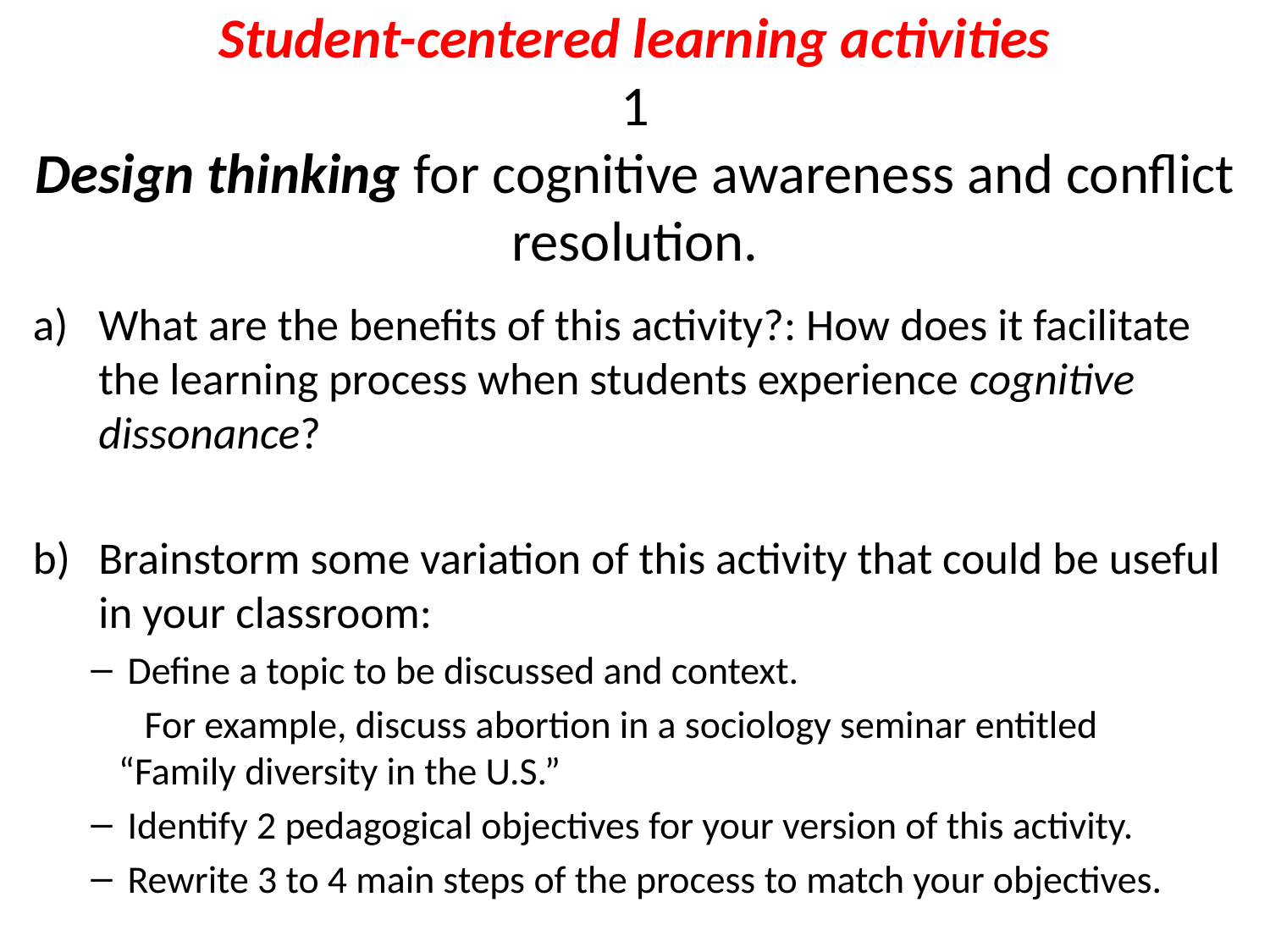

# Student-centered learning activities 1 Design thinking for cognitive awareness and conflict resolution.
What are the benefits of this activity?: How does it facilitate the learning process when students experience cognitive dissonance?

Brainstorm some variation of this activity that could be useful in your classroom:
Define a topic to be discussed and context.
       For example, discuss abortion in a sociology seminar entitled          	     “Family diversity in the U.S.”
Identify 2 pedagogical objectives for your version of this activity.
Rewrite 3 to 4 main steps of the process to match your objectives.